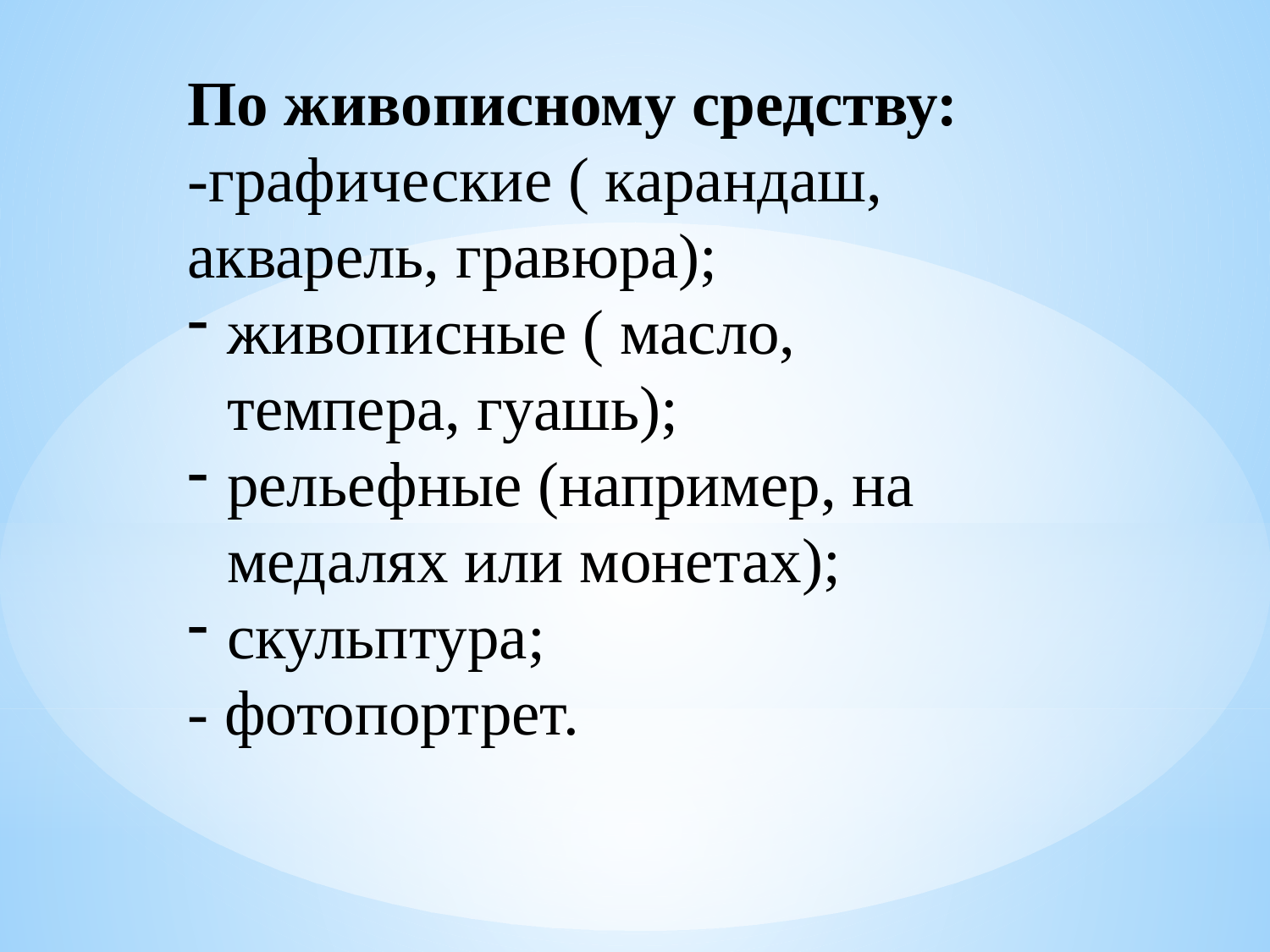

По живописному средству:
-графические ( карандаш, акварель, гравюра);
живописные ( масло, темпера, гуашь);
рельефные (например, на медалях или монетах);
скульптура;
- фотопортрет.